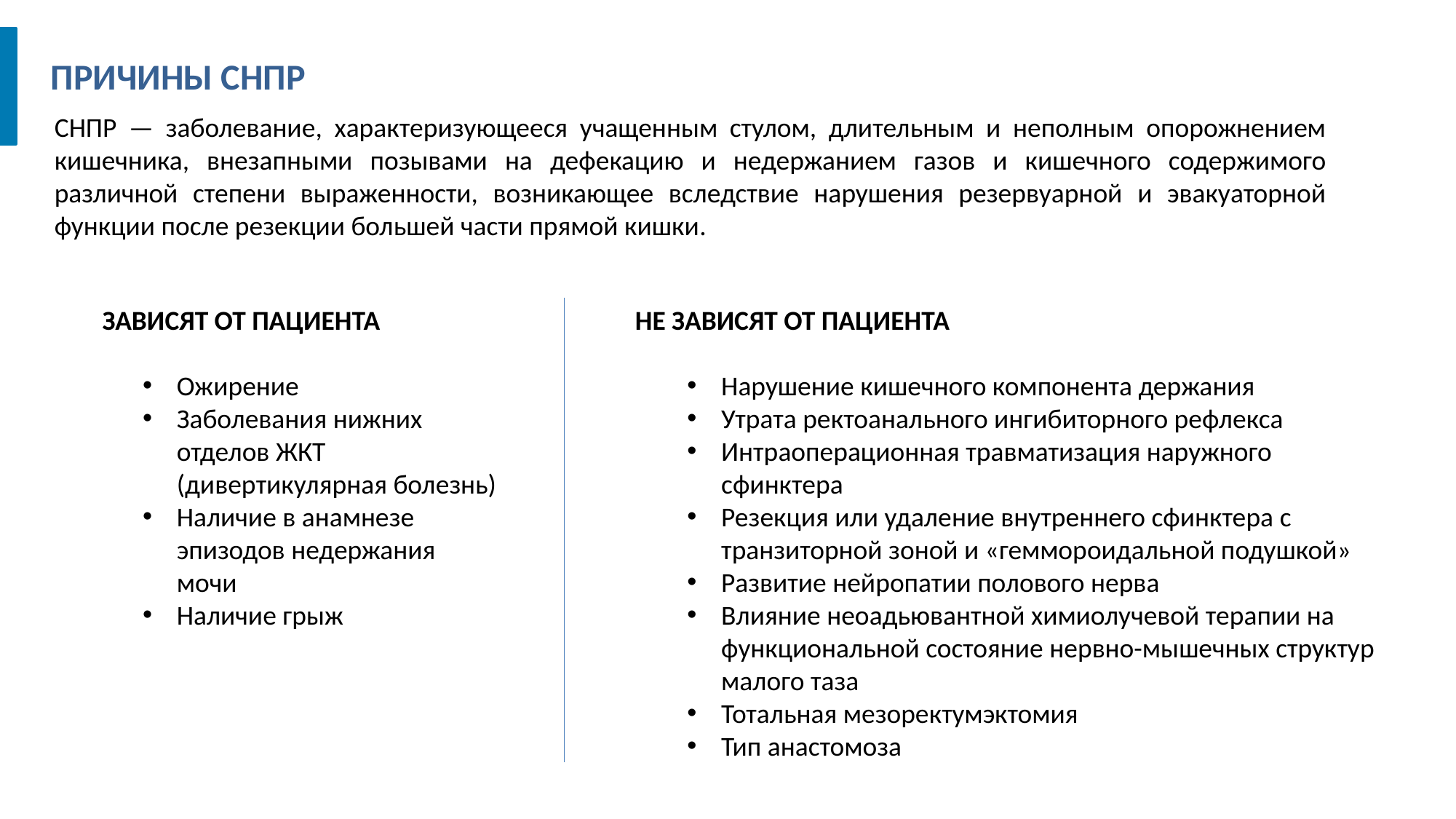

ПРИЧИНЫ СНПР
СНПР — заболевание, характеризующееся учащенным стулом, длительным и неполным опорожнением кишечника, внезапными позывами на дефекацию и недержанием газов и кишечного содержимого различной степени выраженности, возникающее вследствие нарушения резервуарной и эвакуаторной функции после резекции большей части прямой кишки.
ЗАВИСЯТ ОТ ПАЦИЕНТА

Ожирение
Заболевания нижних отделов ЖКТ (дивертикулярная болезнь)
Наличие в анамнезе эпизодов недержания мочи
Наличие грыж

НЕ ЗАВИСЯТ ОТ ПАЦИЕНТА

Нарушение кишечного компонента держания
Утрата ректоанального ингибиторного рефлекса
Интраоперационная травматизация наружного сфинктера
Резекция или удаление внутреннего сфинктера с транзиторной зоной и «геммороидальной подушкой»
Развитие нейропатии полового нерва
Влияние неоадьювантной химиолучевой терапии на функциональной состояние нервно-мышечных структур малого таза
Тотальная мезоректумэктомия
Тип анастомоза